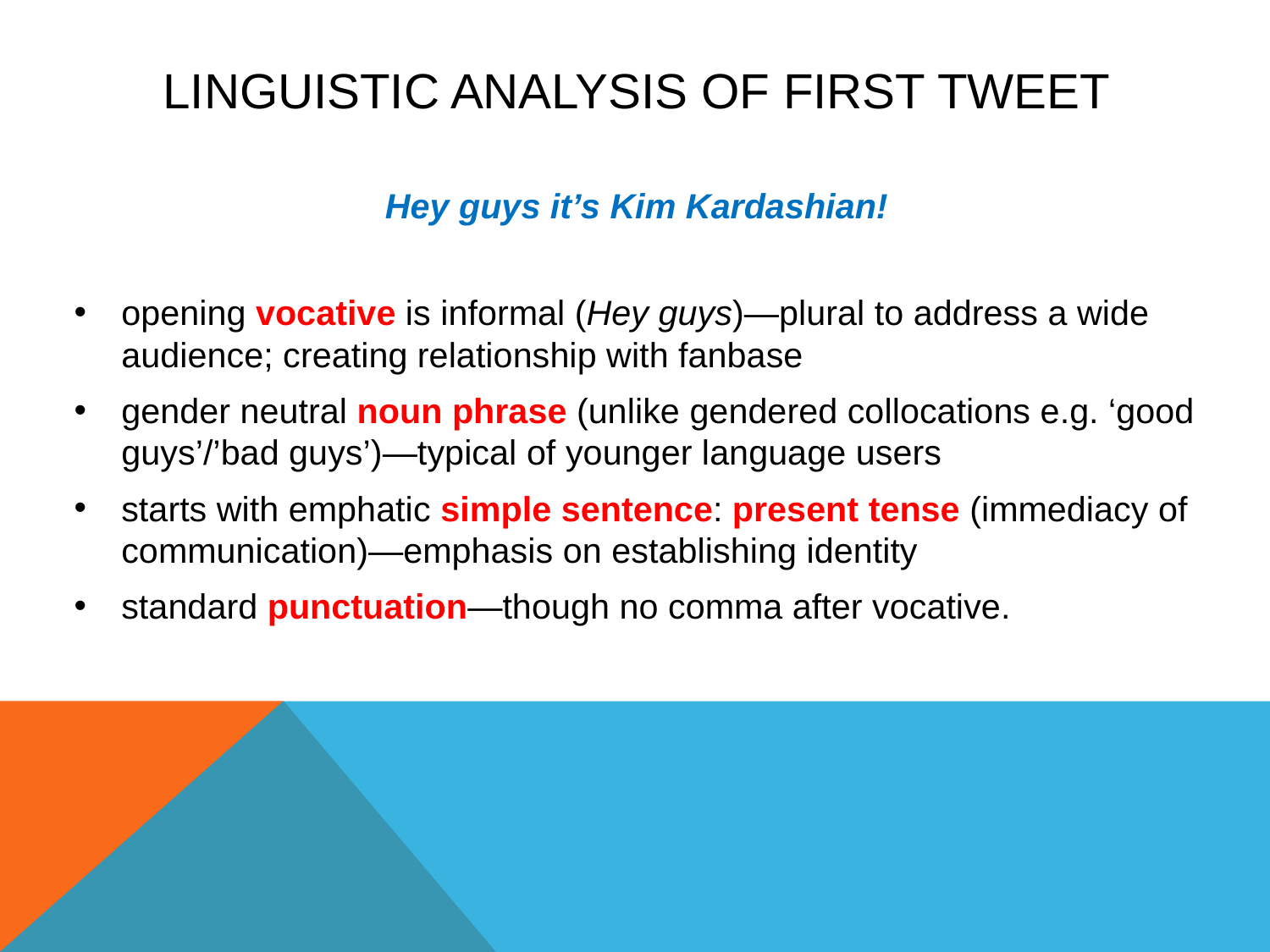

# Linguistic analysis of first tweet

Hey guys it’s Kim Kardashian!

opening vocative is informal (Hey guys)—plural to address a wide audience; creating relationship with fanbase
gender neutral noun phrase (unlike gendered collocations e.g. ‘good guys’/’bad guys’)—typical of younger language users
starts with emphatic simple sentence: present tense (immediacy of communication)—emphasis on establishing identity
standard punctuation—though no comma after vocative.